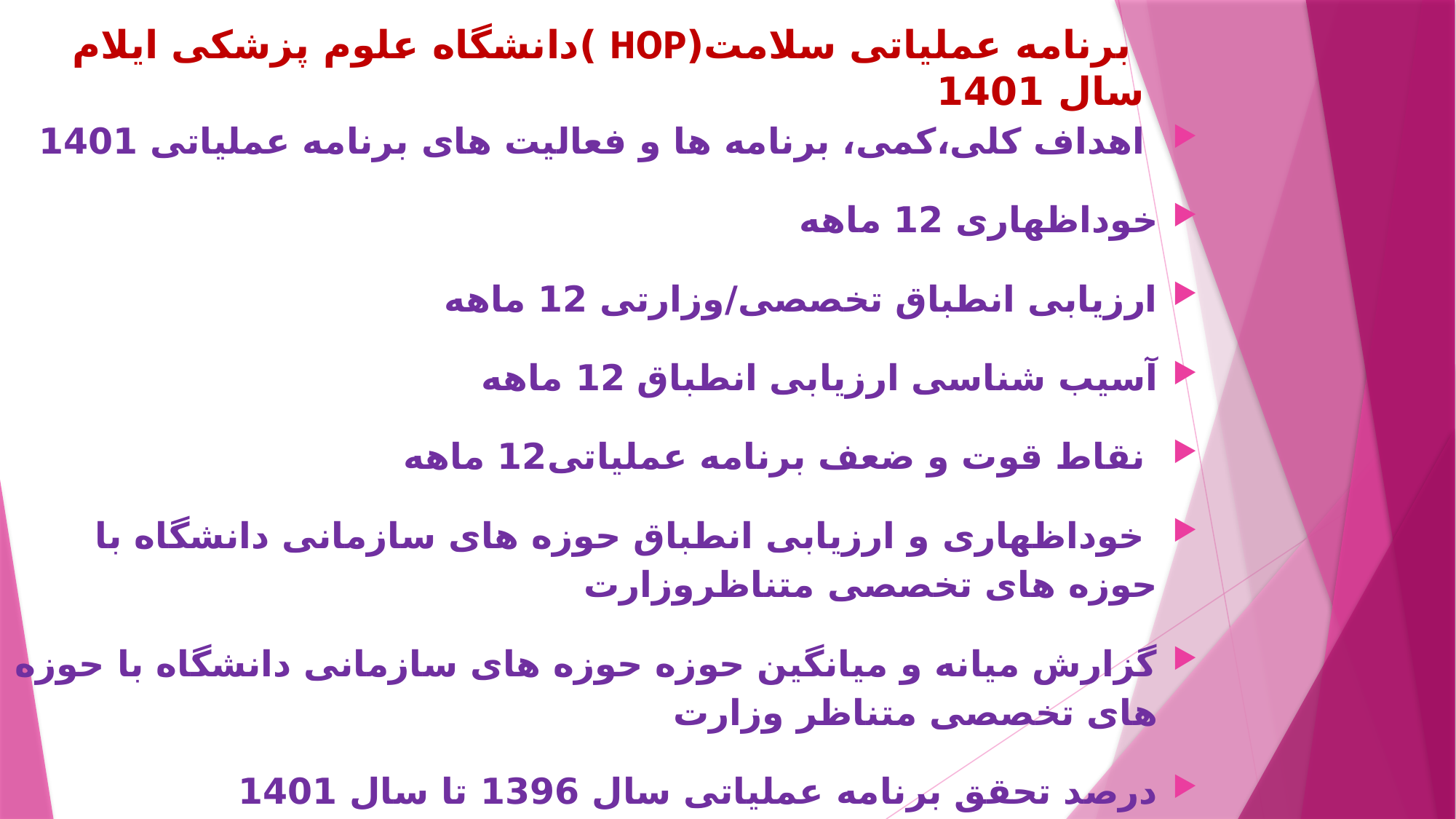

# برنامه عملیاتی سلامت(HOP )دانشگاه علوم پزشکی ایلام سال 1401
 اهداف کلی،کمی، برنامه ها و فعالیت های برنامه عملیاتی 1401
خوداظهاری 12 ماهه
ارزیابی انطباق تخصصی/وزارتی 12 ماهه
آسیب شناسی ارزیابی انطباق 12 ماهه
 نقاط قوت و ضعف برنامه عملیاتی12 ماهه
 خوداظهاری و ارزیابی انطباق حوزه های سازمانی دانشگاه با حوزه های تخصصی متناظروزارت
گزارش میانه و میانگین حوزه حوزه های سازمانی دانشگاه با حوزه های تخصصی متناظر وزارت
درصد تحقق برنامه عملیاتی سال 1396 تا سال 1401